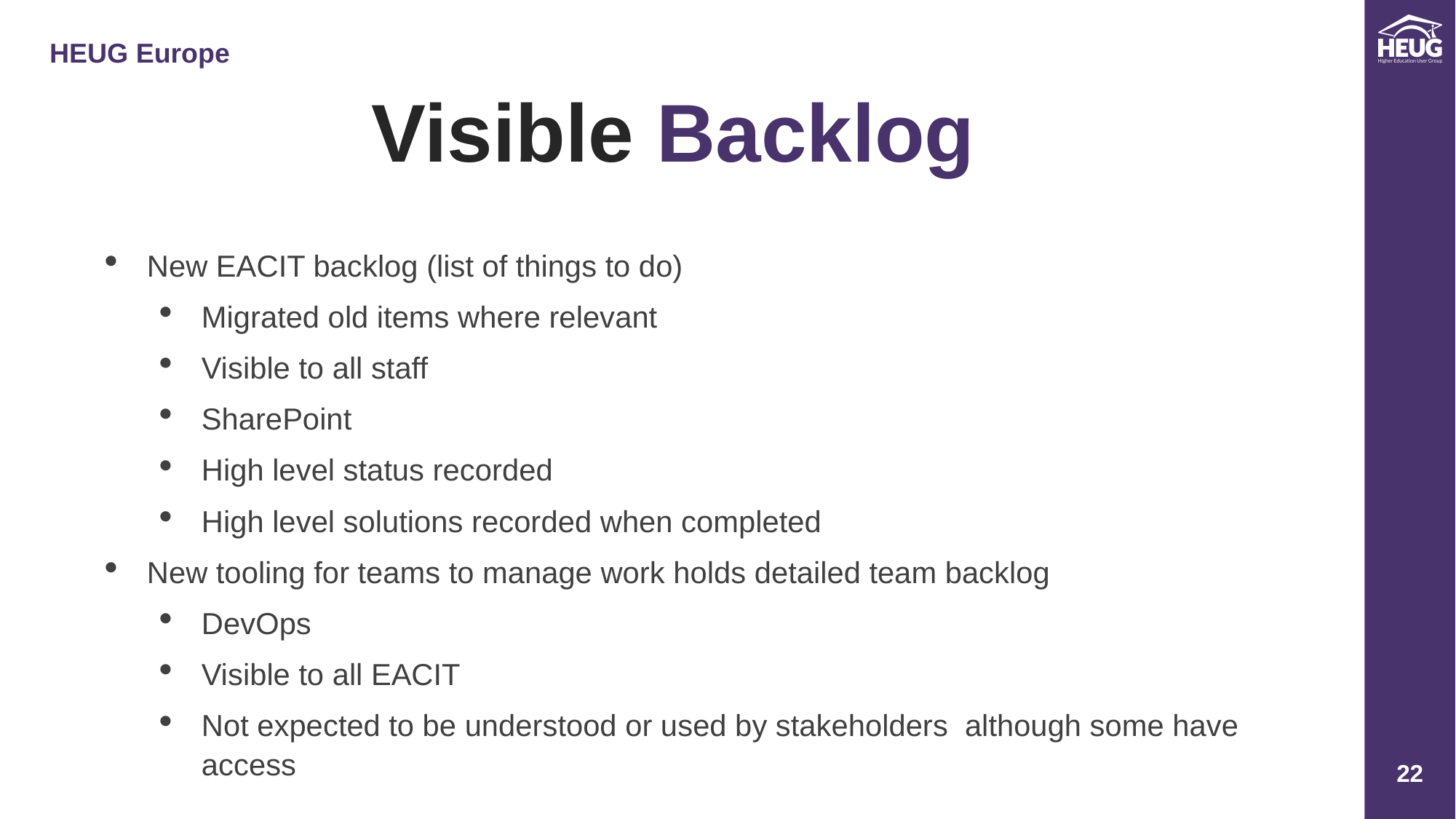

Visible Backlog
New EACIT backlog (list of things to do)
Migrated old items where relevant
Visible to all staff
SharePoint
High level status recorded
High level solutions recorded when completed
New tooling for teams to manage work holds detailed team backlog
DevOps
Visible to all EACIT
Not expected to be understood or used by stakeholders  although some have access
Manager
Manager